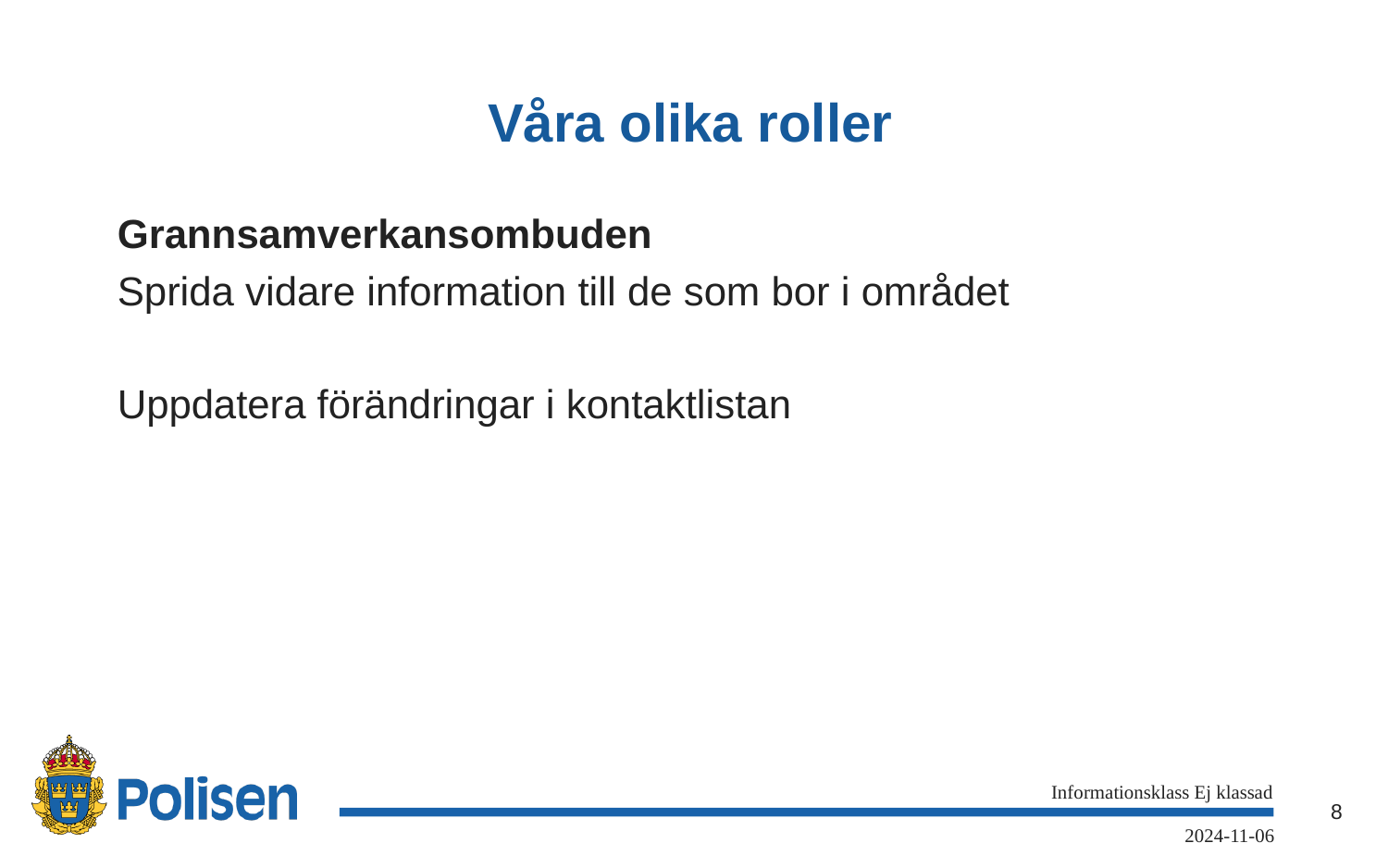

# Våra olika roller
Grannsamverkansombuden
Sprida vidare information till de som bor i området

Uppdatera förändringar i kontaktlistan